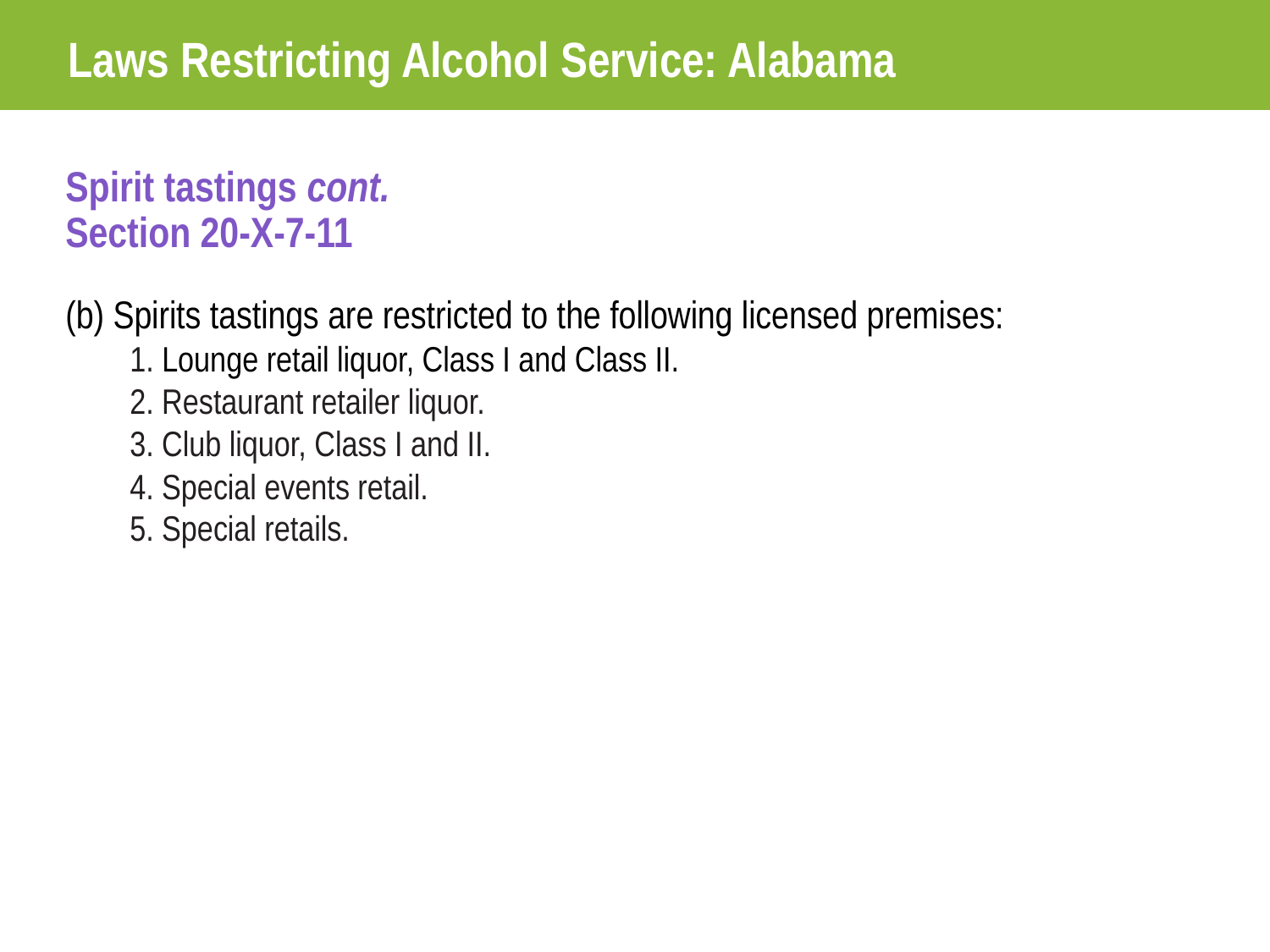

Laws Restricting Alcohol Service: Alabama
Spirit tastings cont.
Section 20-X-7-11
(b) Spirits tastings are restricted to the following licensed premises:
1. Lounge retail liquor, Class I and Class II.
2. Restaurant retailer liquor.
3. Club liquor, Class I and II.
4. Special events retail.
5. Special retails.